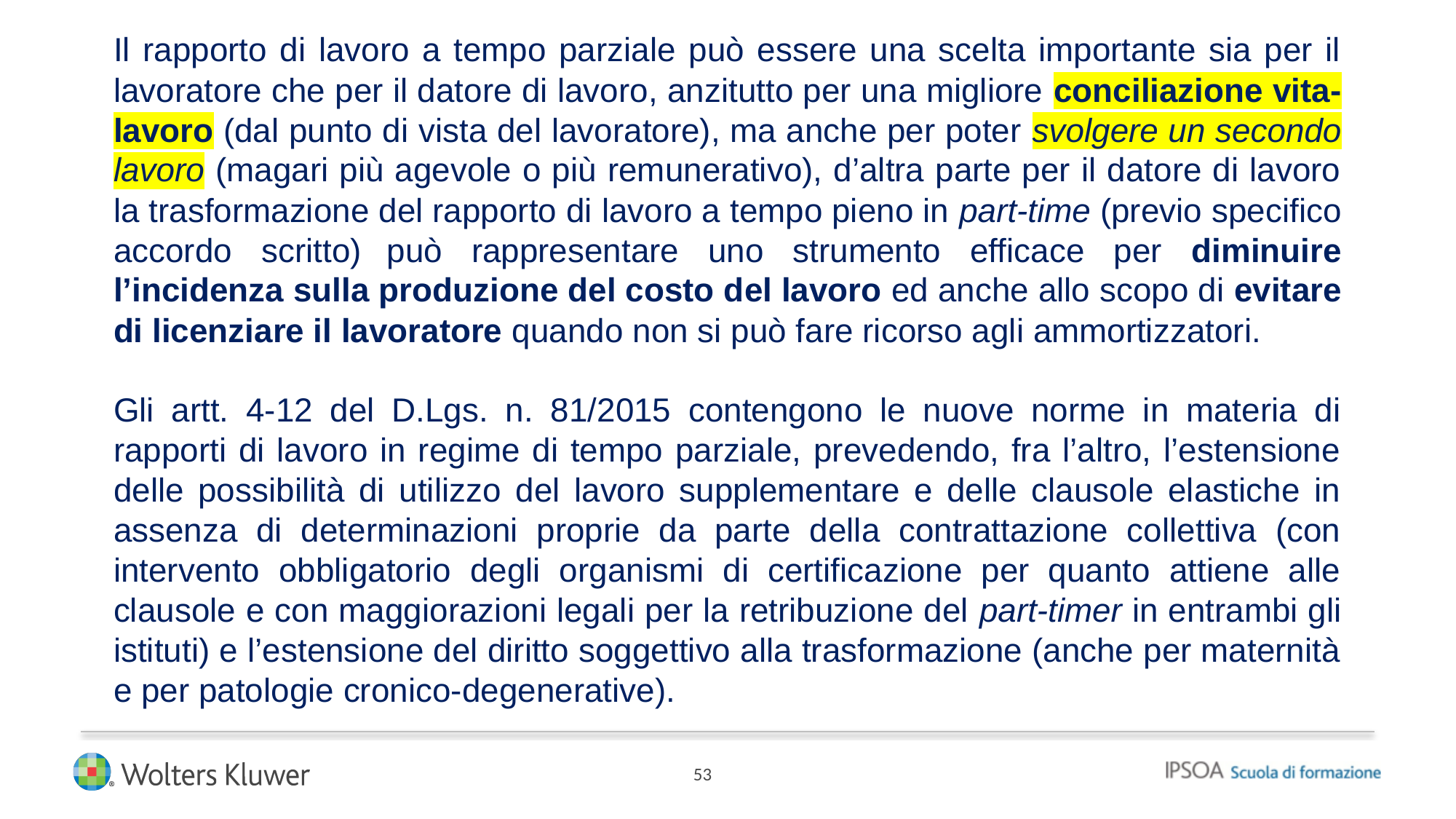

Il rapporto di lavoro a tempo parziale può essere una scelta importante sia per il lavoratore che per il datore di lavoro, anzitutto per una migliore conciliazione vita-lavoro (dal punto di vista del lavoratore), ma anche per poter svolgere un secondo lavoro (magari più agevole o più remunerativo), d’altra parte per il datore di lavoro la trasformazione del rapporto di lavoro a tempo pieno in part-time (previo specifico accordo scritto) può rappresentare uno strumento efficace per diminuire l’incidenza sulla produzione del costo del lavoro ed anche allo scopo di evitare di licenziare il lavoratore quando non si può fare ricorso agli ammortizzatori.

Gli artt. 4-12 del D.Lgs. n. 81/2015 contengono le nuove norme in materia di rapporti di lavoro in regime di tempo parziale, prevedendo, fra l’altro, l’estensione delle possibilità di utilizzo del lavoro supplementare e delle clausole elastiche in assenza di determinazioni proprie da parte della contrattazione collettiva (con intervento obbligatorio degli organismi di certificazione per quanto attiene alle clausole e con maggiorazioni legali per la retribuzione del part-timer in entrambi gli istituti) e l’estensione del diritto soggettivo alla trasformazione (anche per maternità e per patologie cronico-degenerative).